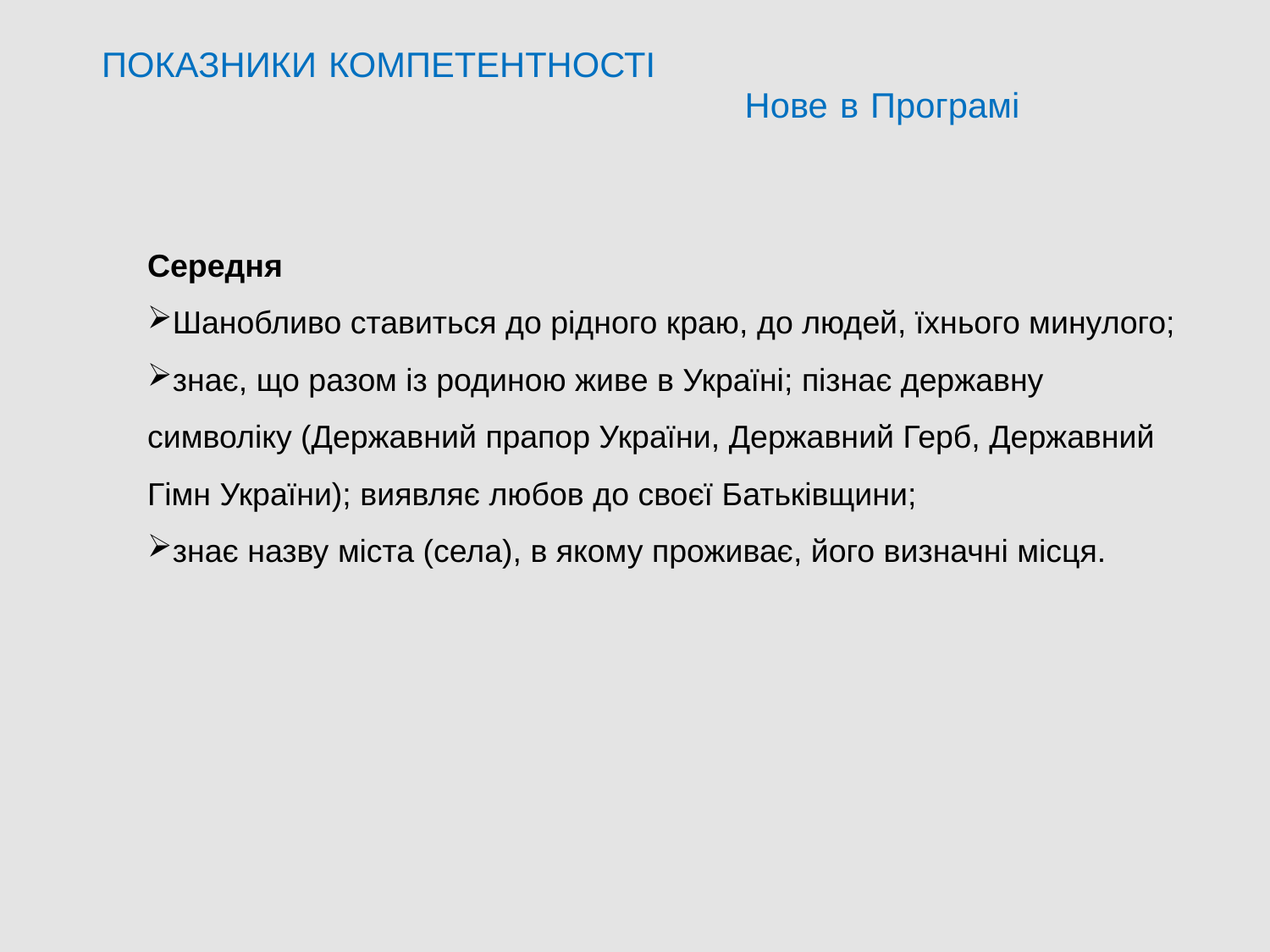

ПОКАЗНИКИ КОМПЕТЕНТНОСТІ
Нове в Програмі
Середня
Шанобливо ставиться до рідного краю, до людей, їхнього минулого;
знає, що разом із родиною живе в Україні; пізнає державну символіку (Державний прапор України, Державний Герб, Державний Гімн України); виявляє любов до своєї Батьківщини;
знає назву міста (села), в якому проживає, його визначні місця.